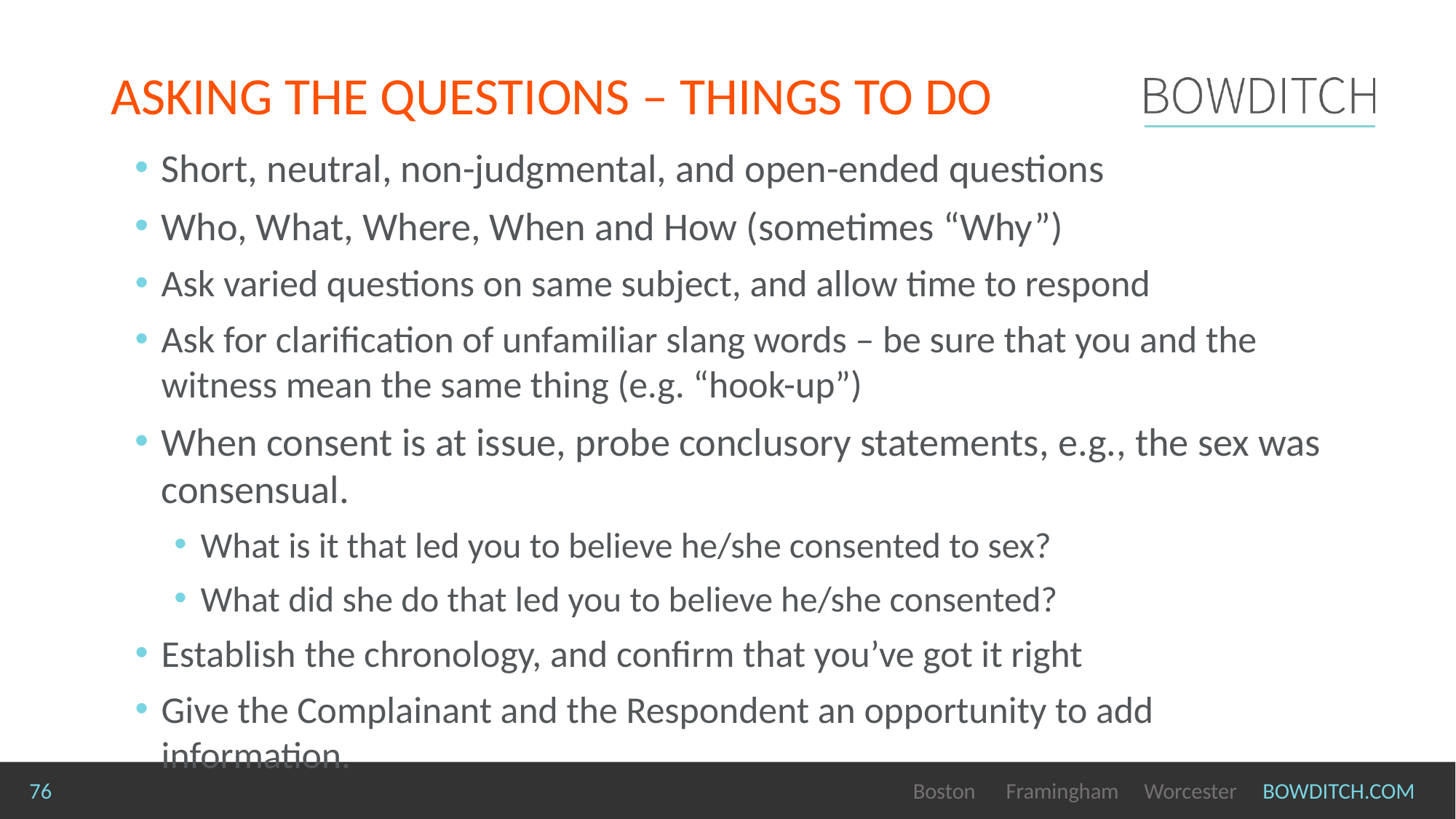

# ASKING THE QUESTIONS – Things to do
Short, neutral, non-judgmental, and open-ended questions
Who, What, Where, When and How (sometimes “Why”)
Ask varied questions on same subject, and allow time to respond
Ask for clarification of unfamiliar slang words – be sure that you and the witness mean the same thing (e.g. “hook-up”)
When consent is at issue, probe conclusory statements, e.g., the sex was consensual.
What is it that led you to believe he/she consented to sex?
What did she do that led you to believe he/she consented?
Establish the chronology, and confirm that you’ve got it right
Give the Complainant and the Respondent an opportunity to add information.